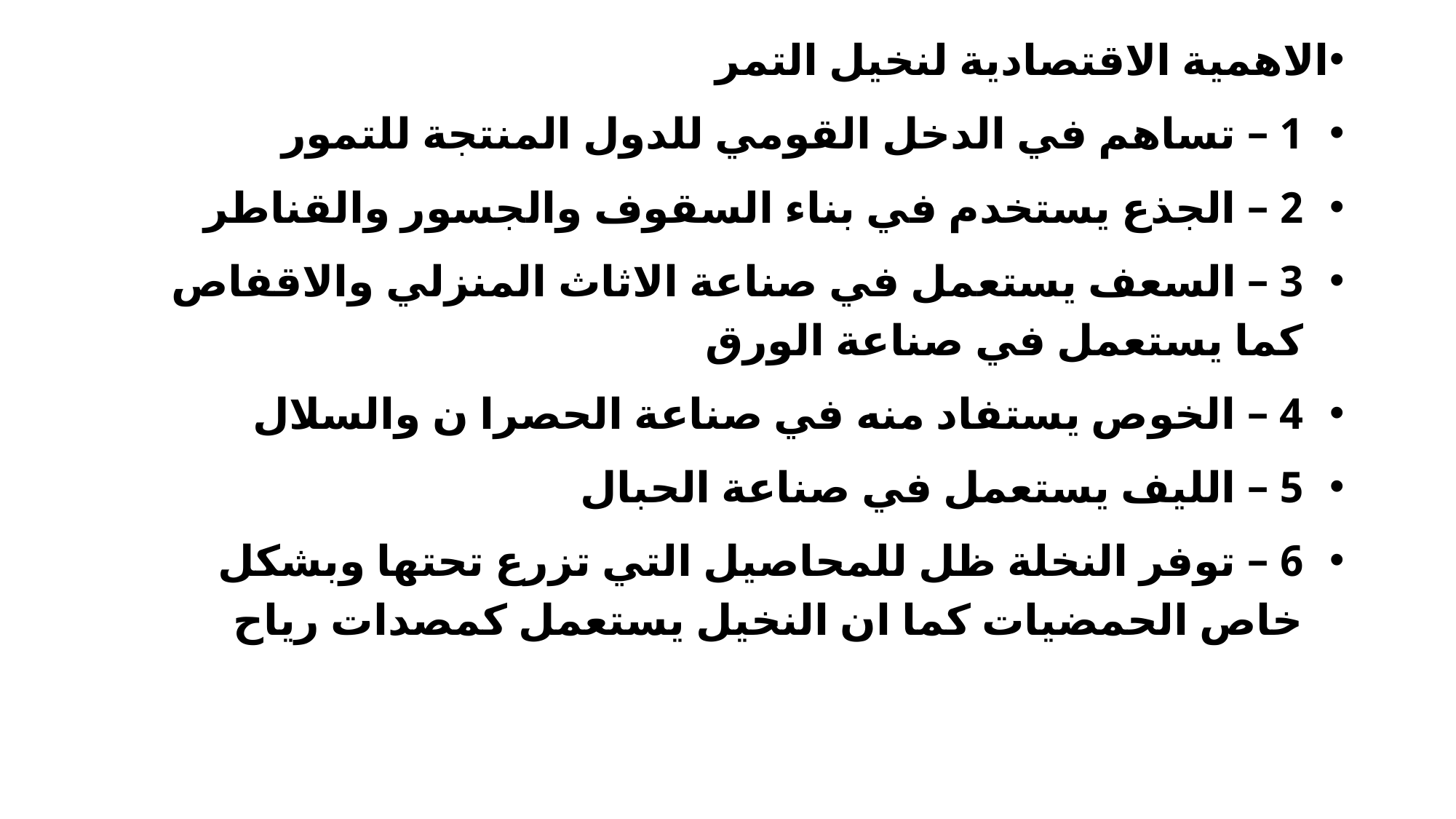

الاهمية الاقتصادية لنخيل التمر
1 – تساهم في الدخل القومي للدول المنتجة للتمور
2 – الجذع يستخدم في بناء السقوف والجسور والقناطر
3 – السعف يستعمل في صناعة الاثاث المنزلي والاقفاص كما يستعمل في صناعة الورق
4 – الخوص يستفاد منه في صناعة الحصرا ن والسلال
5 – الليف يستعمل في صناعة الحبال
6 – توفر النخلة ظل للمحاصيل التي تزرع تحتها وبشكل خاص الحمضيات كما ان النخيل يستعمل كمصدات رياح